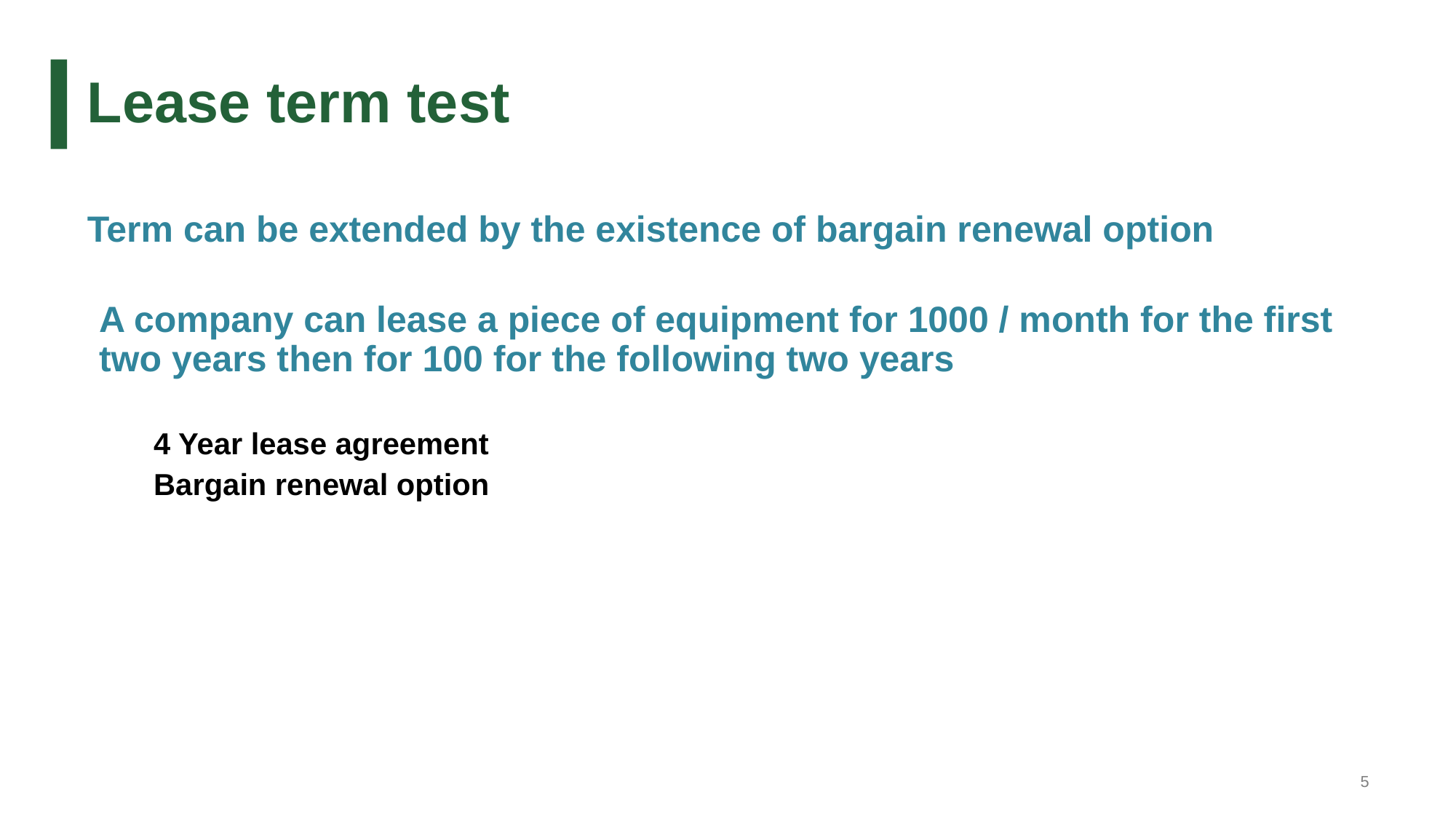

# Lease term test
Term can be extended by the existence of bargain renewal option
A company can lease a piece of equipment for 1000 / month for the first two years then for 100 for the following two years

4 Year lease agreement
Bargain renewal option
5